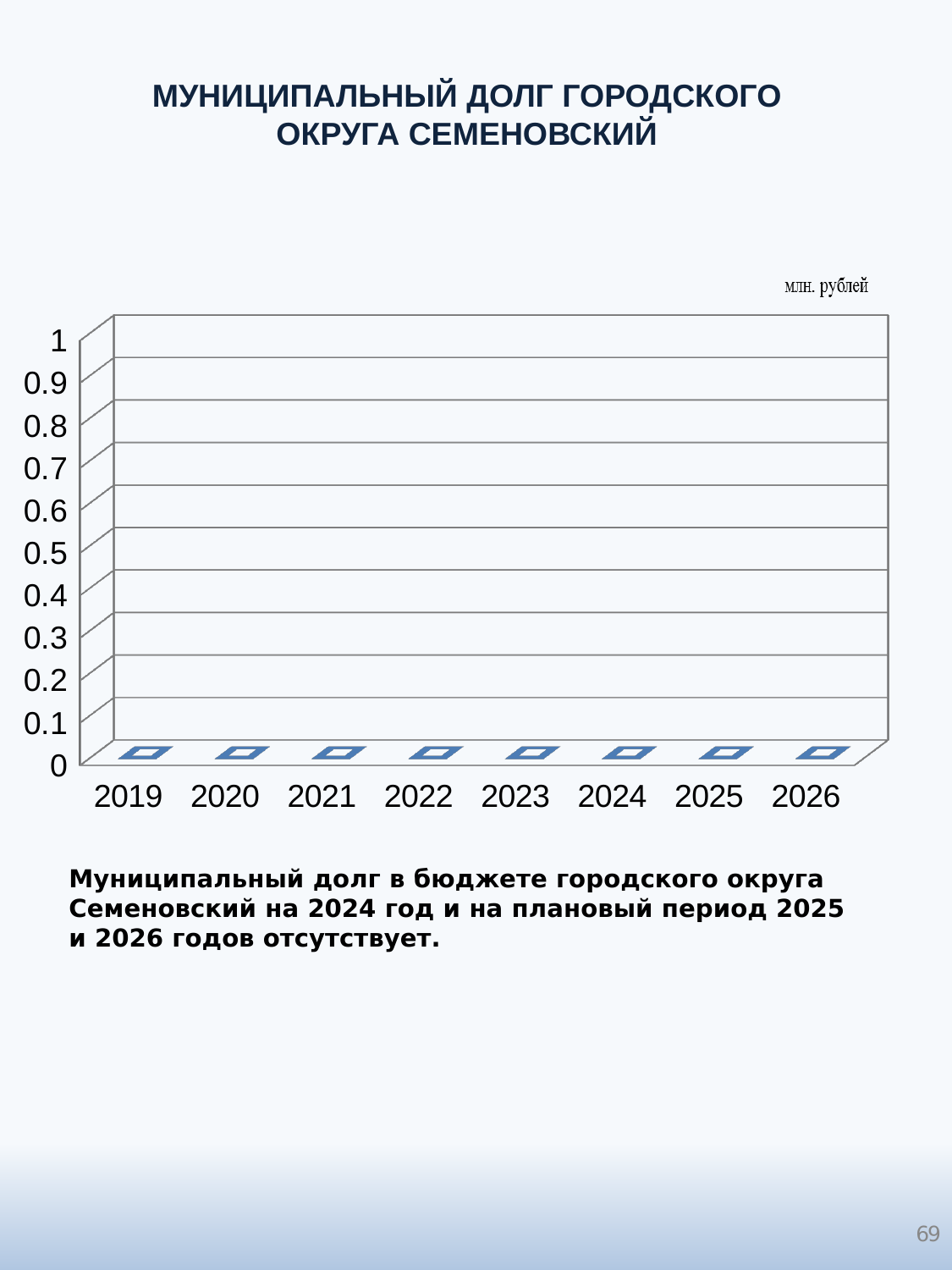

МУНИЦИПАЛЬНЫЙ ДОЛГ ГОРОДСКОГО ОКРУГА СЕМЕНОВСКИЙ

[unsupported chart]

Муниципальный долг в бюджете городского округа Семеновский на 2024 год и на плановый период 2025 и 2026 годов отсутствует.

69